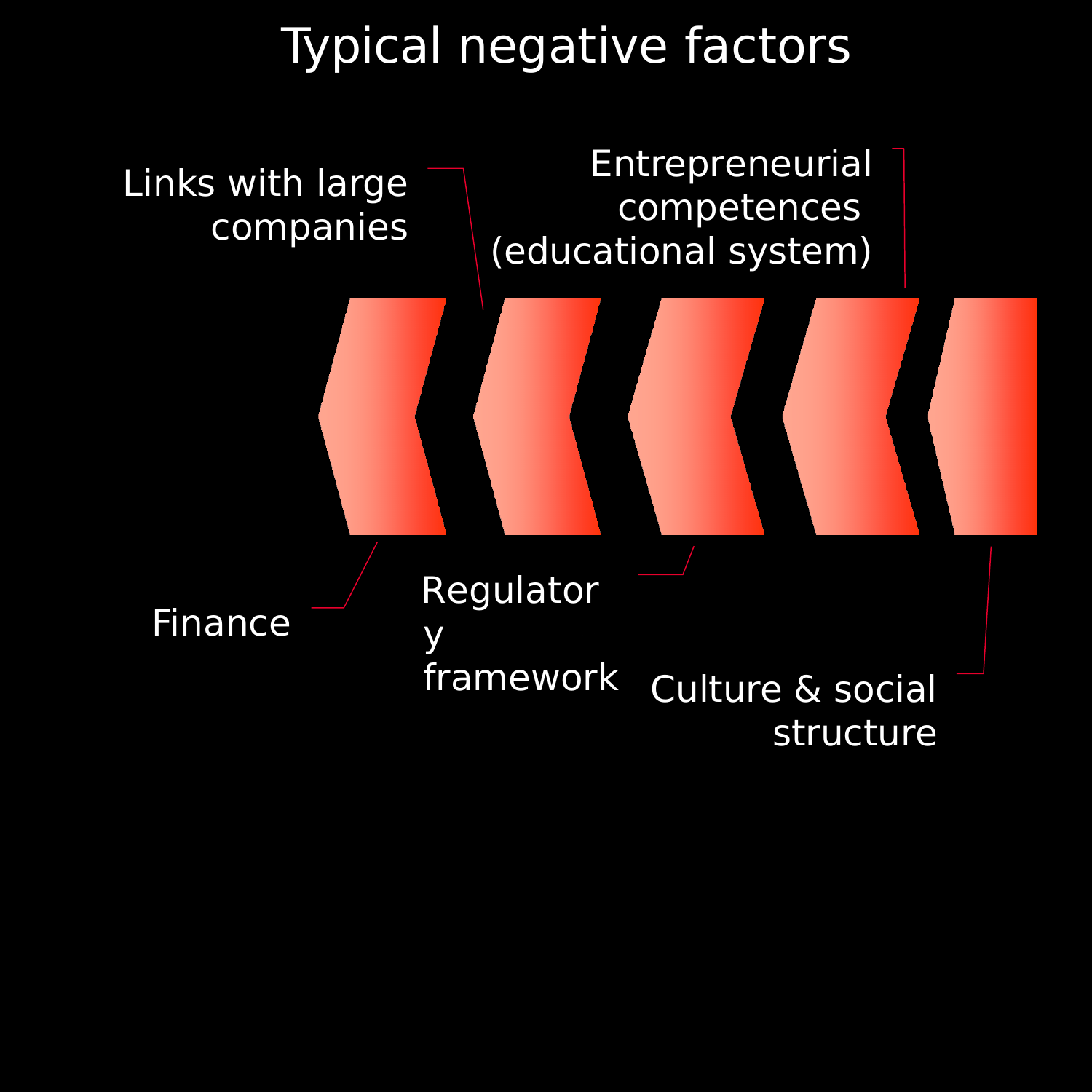

# Typical negative factors

Entrepreneurial  competences  (educational system)

Links with large
companies

Regulatory  framework
Finance
Culture & social
structure